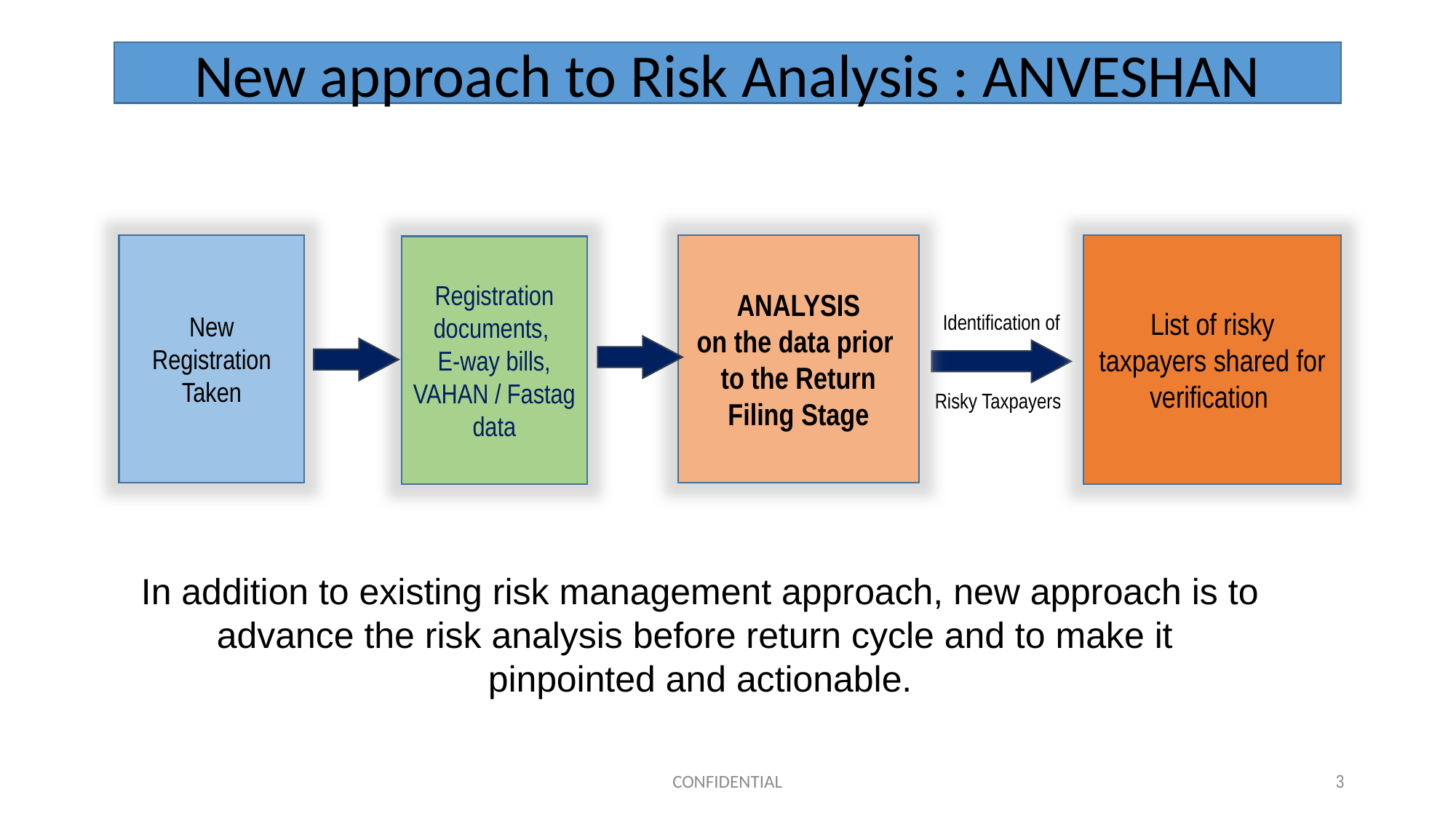

New approach to Risk Analysis : ANVESHAN
List of risky taxpayers shared for verification
New Registration Taken
ANALYSIS
on the data prior
to the Return Filing Stage
Registration documents,
E-way bills, VAHAN / Fastag data
Identification of

Risky Taxpayers
In addition to existing risk management approach, new approach is to advance the risk analysis before return cycle and to make it
pinpointed and actionable.
CONFIDENTIAL
3